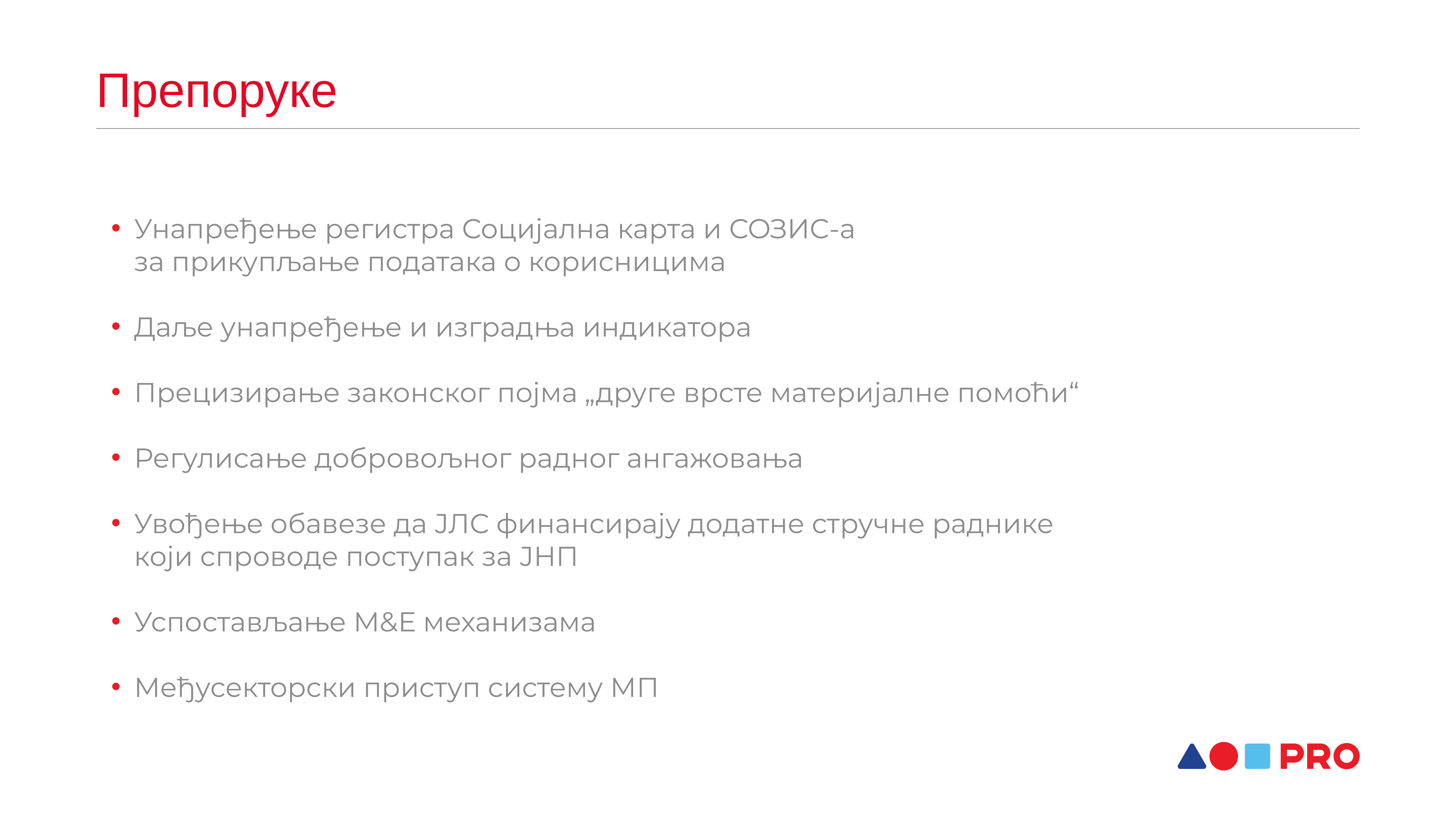

Препоруке
Унапређење регистра Социјална карта и СОЗИС-а
за прикупљање података о корисницима

Даље унапређење и изградња индикатора

Прецизирање законског појма „друге врсте материјалне помоћи“

Регулисање добровољног радног ангажовања

Увођење обавезе да ЈЛС финансирају додатне стручне раднике
који спроводе поступак за ЈНП

Успостављање М&Е механизама

Међусекторски приступ систему МП